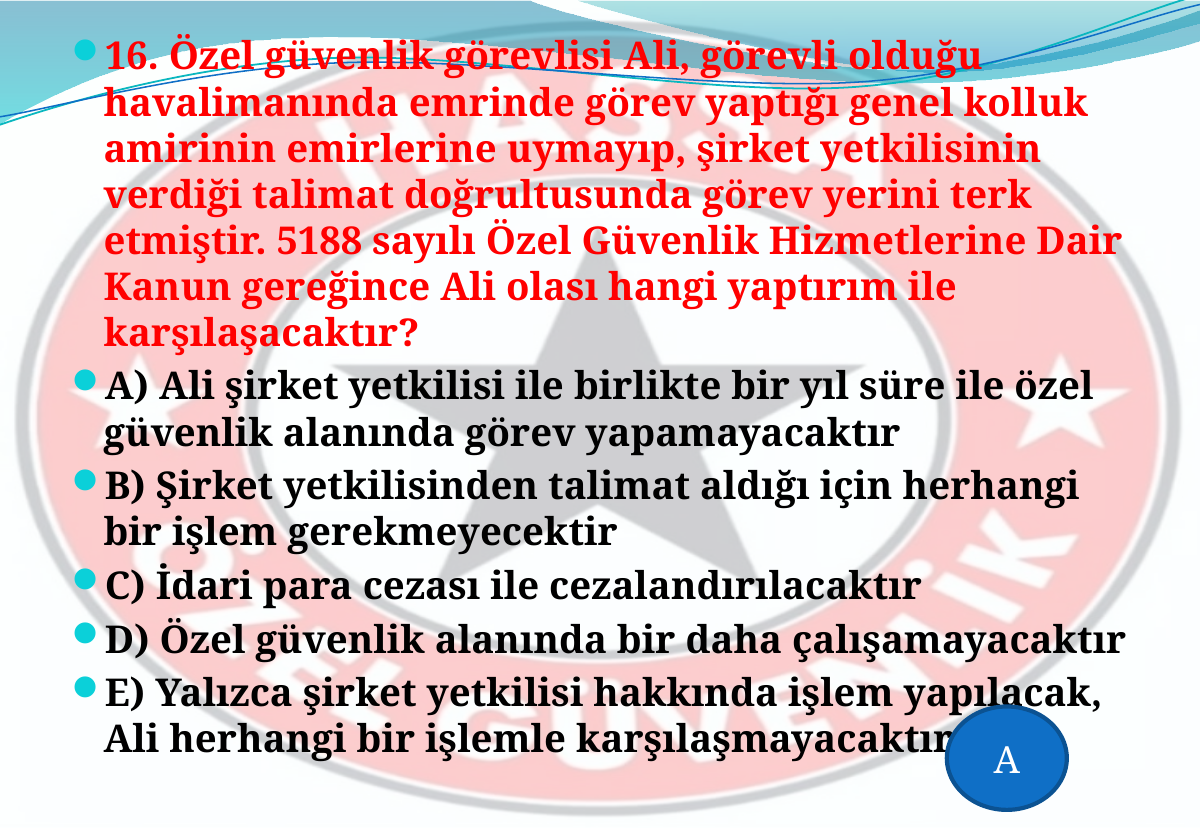

16. Özel güvenlik görevlisi Ali, görevli olduğu havalimanında emrinde görev yaptığı genel kolluk amirinin emirlerine uymayıp, şirket yetkilisinin verdiği talimat doğrultusunda görev yerini terk etmiştir. 5188 sayılı Özel Güvenlik Hizmetlerine Dair Kanun gereğince Ali olası hangi yaptırım ile karşılaşacaktır?
A) Ali şirket yetkilisi ile birlikte bir yıl süre ile özel güvenlik alanında görev yapamayacaktır
B) Şirket yetkilisinden talimat aldığı için herhangi bir işlem gerekmeyecektir
C) İdari para cezası ile cezalandırılacaktır
D) Özel güvenlik alanında bir daha çalışamayacaktır
E) Yalızca şirket yetkilisi hakkında işlem yapılacak, Ali herhangi bir işlemle karşılaşmayacaktır

A